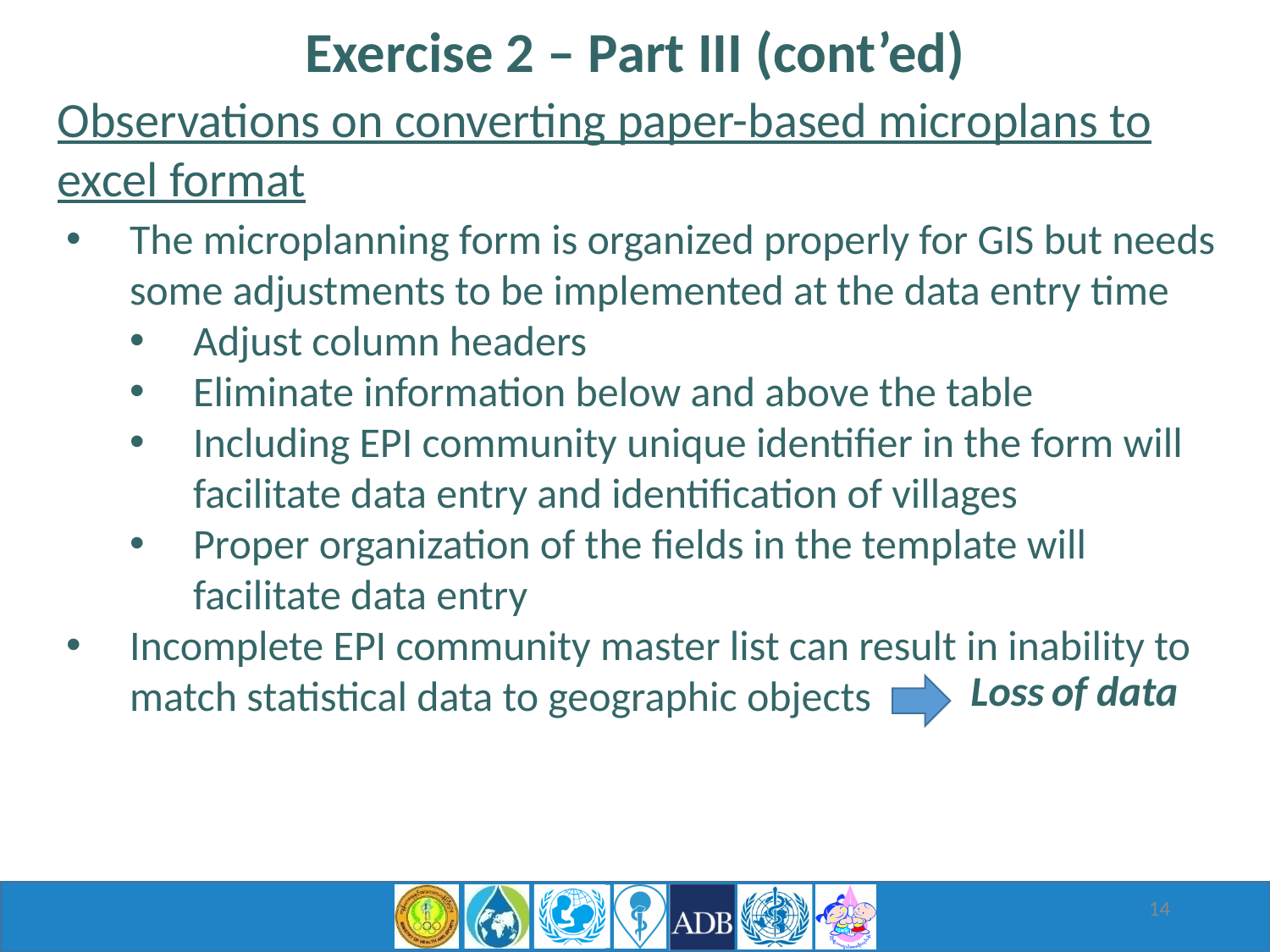

# Exercise 2 – Part III (cont’ed)
Observations on converting paper-based microplans to excel format

The microplanning form is organized properly for GIS but needs some adjustments to be implemented at the data entry time
Adjust column headers
Eliminate information below and above the table
Including EPI community unique identifier in the form will facilitate data entry and identification of villages
Proper organization of the fields in the template will facilitate data entry
Incomplete EPI community master list can result in inability to match statistical data to geographic objects

Loss of data

14